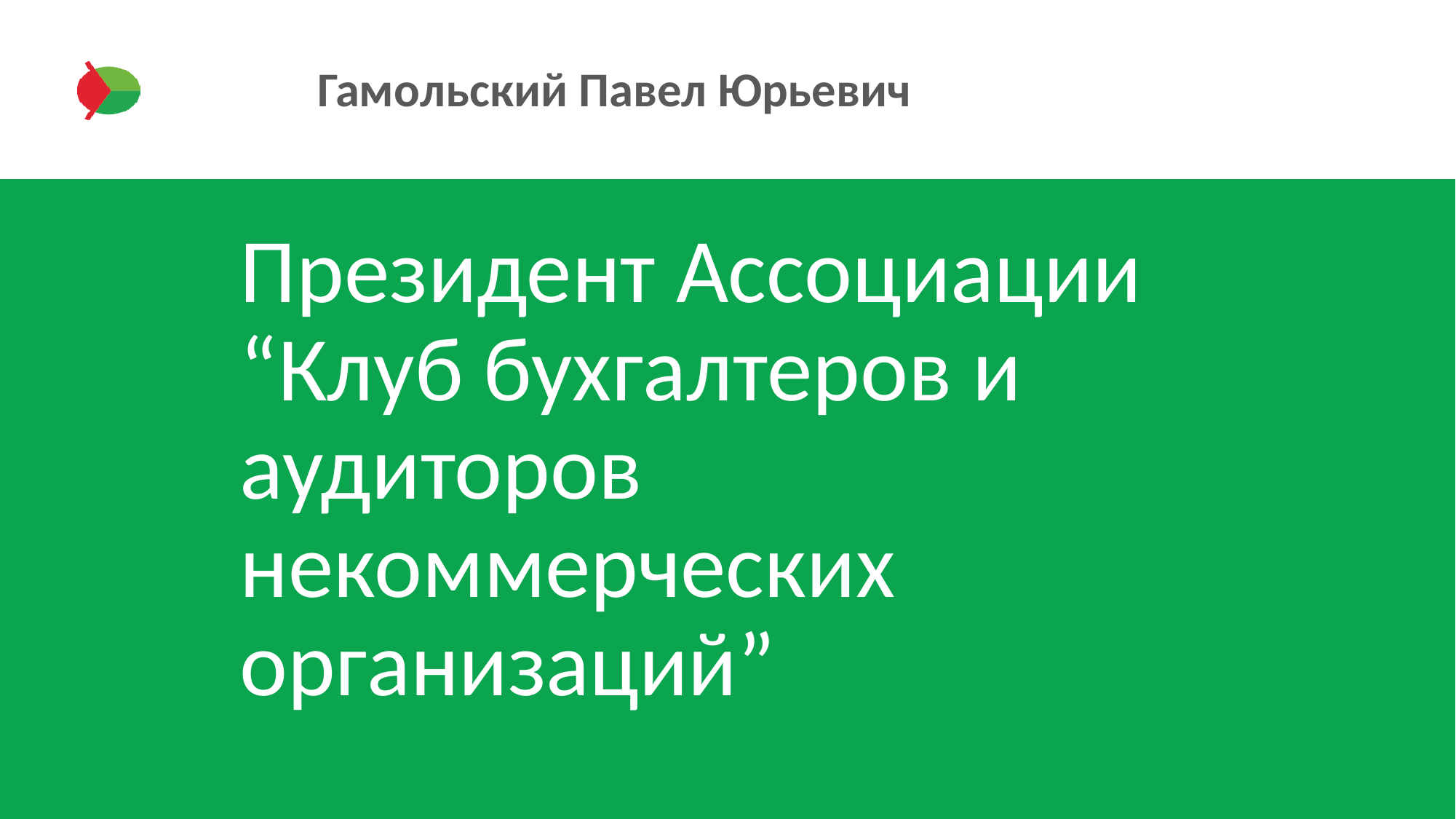

# Гамольский Павел Юрьевич
Президент Ассоциации “Клуб бухгалтеров и аудиторов некоммерческих организаций”